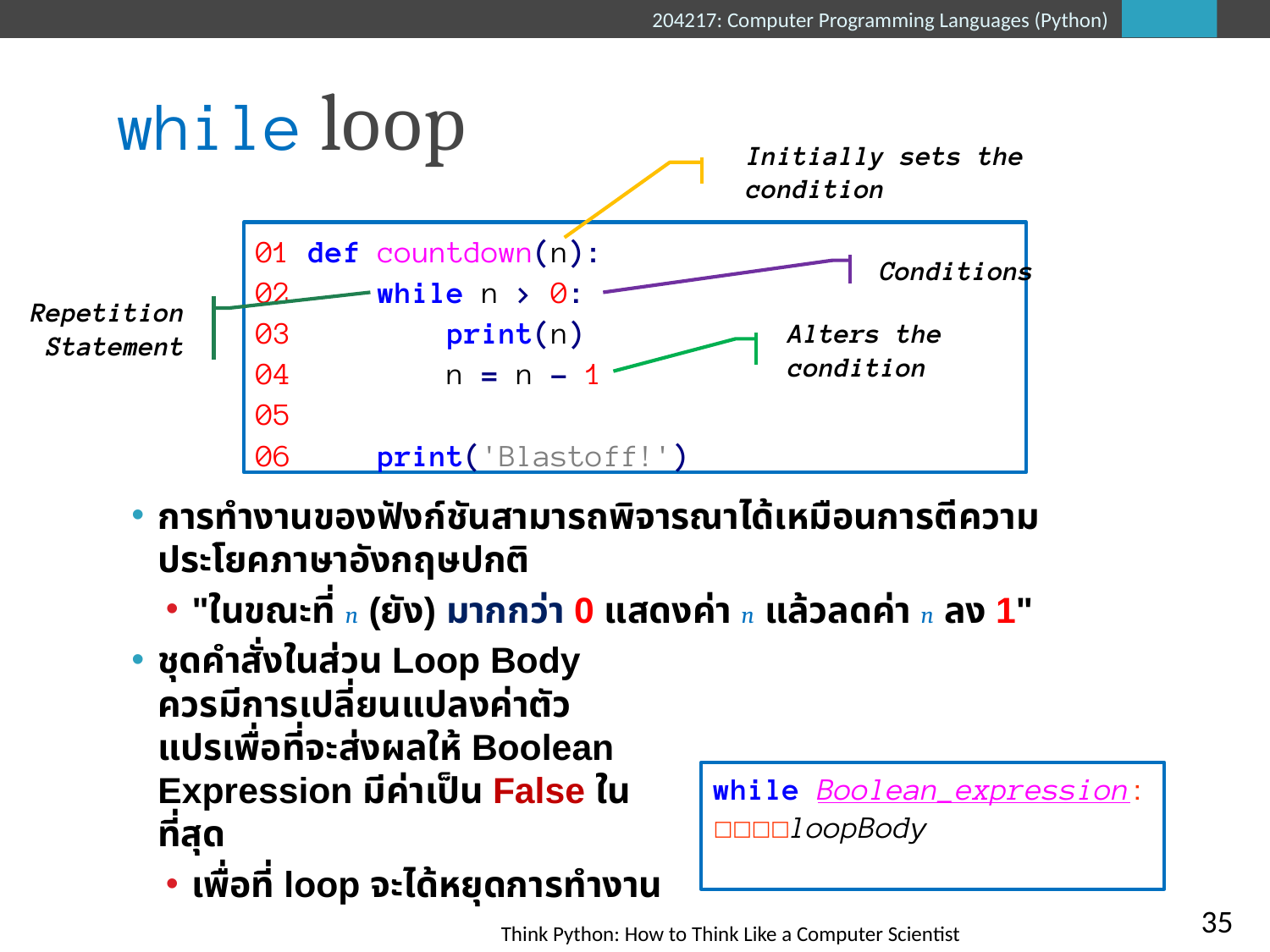

# while loop
Initially sets the condition
01 def countdown(n):
02     while n > 0:
03         print(n)
04         n = n - 1
05
06     print('Blastoff!')
Conditions
Repetition Statement
Alters the condition
การทำงานของฟังก์ชันสามารถพิจารณาได้เหมือนการตีความประโยคภาษาอังกฤษปกติ
"ในขณะที่ n (ยัง) มากกว่า 0 แสดงค่า n แล้วลดค่า n ลง 1"
ชุดคำสั่งในส่วน Loop Body
ควรมีการเปลี่ยนแปลงค่าตัว
แปรเพื่อที่จะส่งผลให้ Boolean
Expression มีค่าเป็น False ใน
ที่สุด
เพื่อที่ loop จะได้หยุดการทำงาน

while Boolean_expression:
☐☐☐☐loopBody
35
Think Python: How to Think Like a Computer Scientist